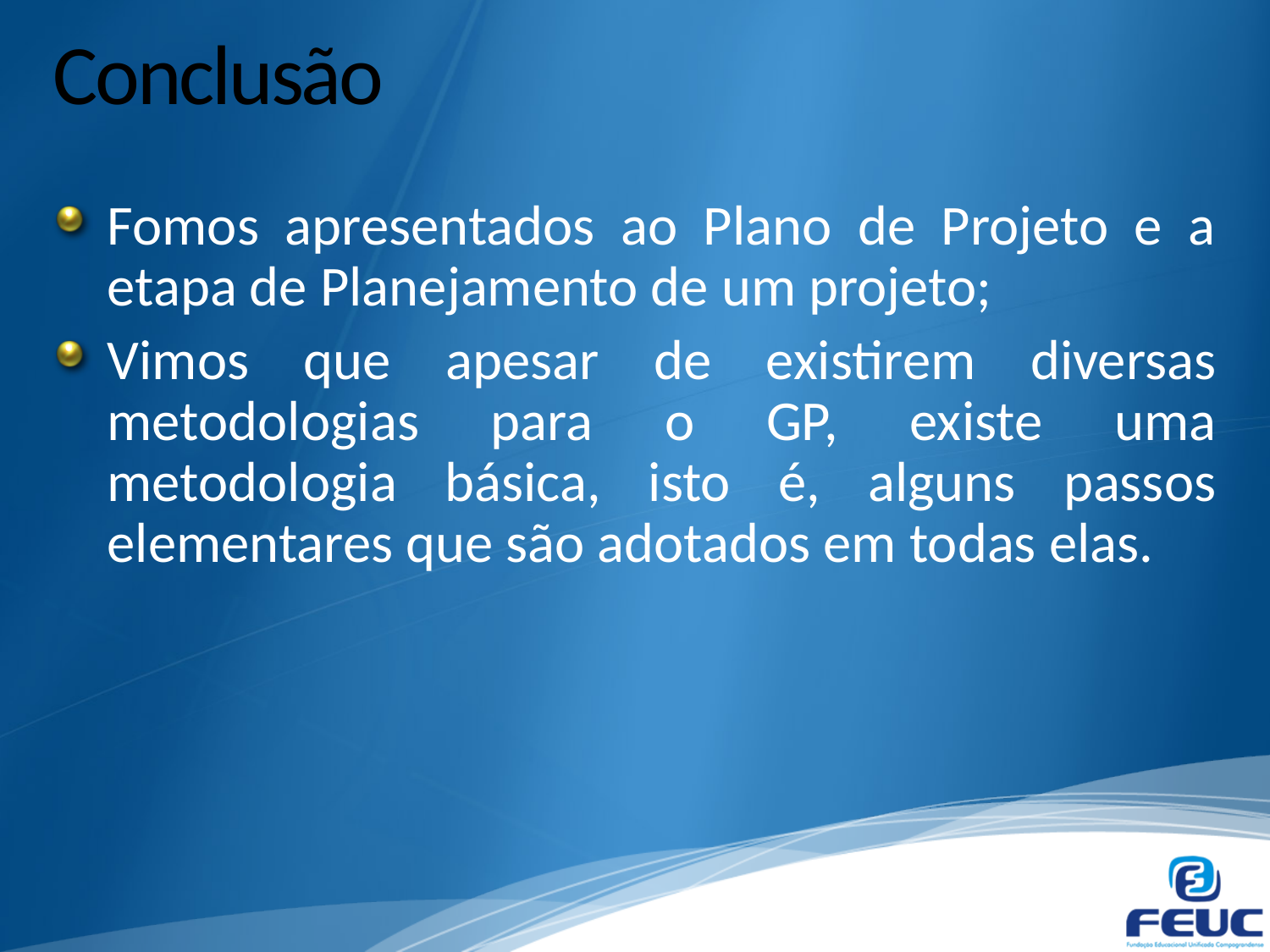

# Conclusão
Fomos apresentados ao Plano de Projeto e a etapa de Planejamento de um projeto;
Vimos que apesar de existirem diversas metodologias para o GP, existe uma metodologia básica, isto é, alguns passos elementares que são adotados em todas elas.